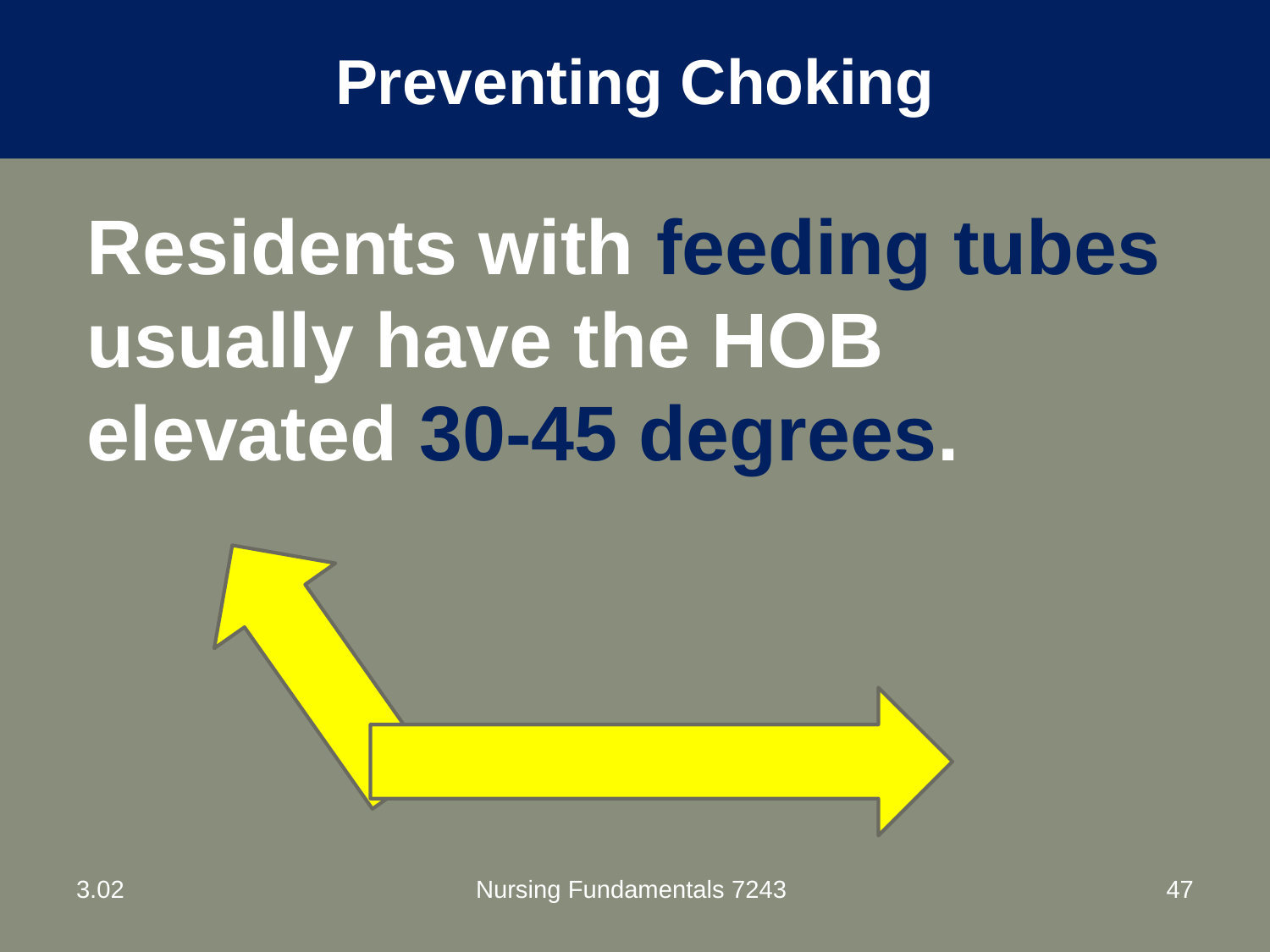

# Preventing Choking
Residents with feeding tubes usually have the HOB elevated 30-45 degrees.

3.02
Nursing Fundamentals 7243
47